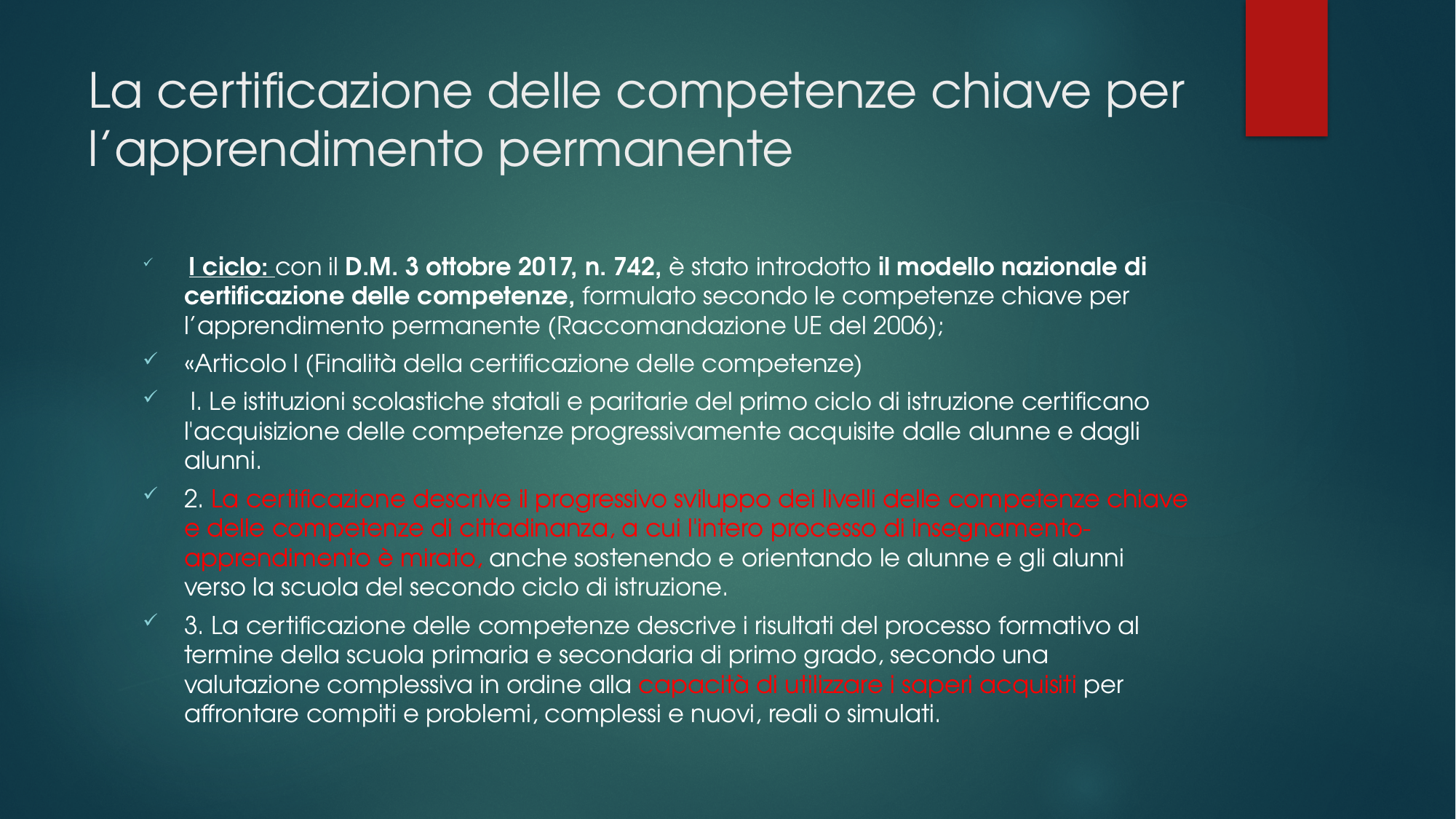

# La certificazione delle competenze chiave per l’apprendimento permanente
 I ciclo: con il D.M. 3 ottobre 2017, n. 742, è stato introdotto il modello nazionale di certificazione delle competenze, formulato secondo le competenze chiave per l’apprendimento permanente (Raccomandazione UE del 2006);
«Articolo l (Finalità della certificazione delle competenze)
 l. Le istituzioni scolastiche statali e paritarie del primo ciclo di istruzione certificano l'acquisizione delle competenze progressivamente acquisite dalle alunne e dagli alunni.
2. La certificazione descrive il progressivo sviluppo dei livelli delle competenze chiave e delle competenze di cittadinanza, a cui l'intero processo di insegnamento-apprendimento è mirato, anche sostenendo e orientando le alunne e gli alunni verso la scuola del secondo ciclo di istruzione.
3. La certificazione delle competenze descrive i risultati del processo formativo al termine della scuola primaria e secondaria di primo grado, secondo una valutazione complessiva in ordine alla capacità di utilizzare i saperi acquisiti per affrontare compiti e problemi, complessi e nuovi, reali o simulati.